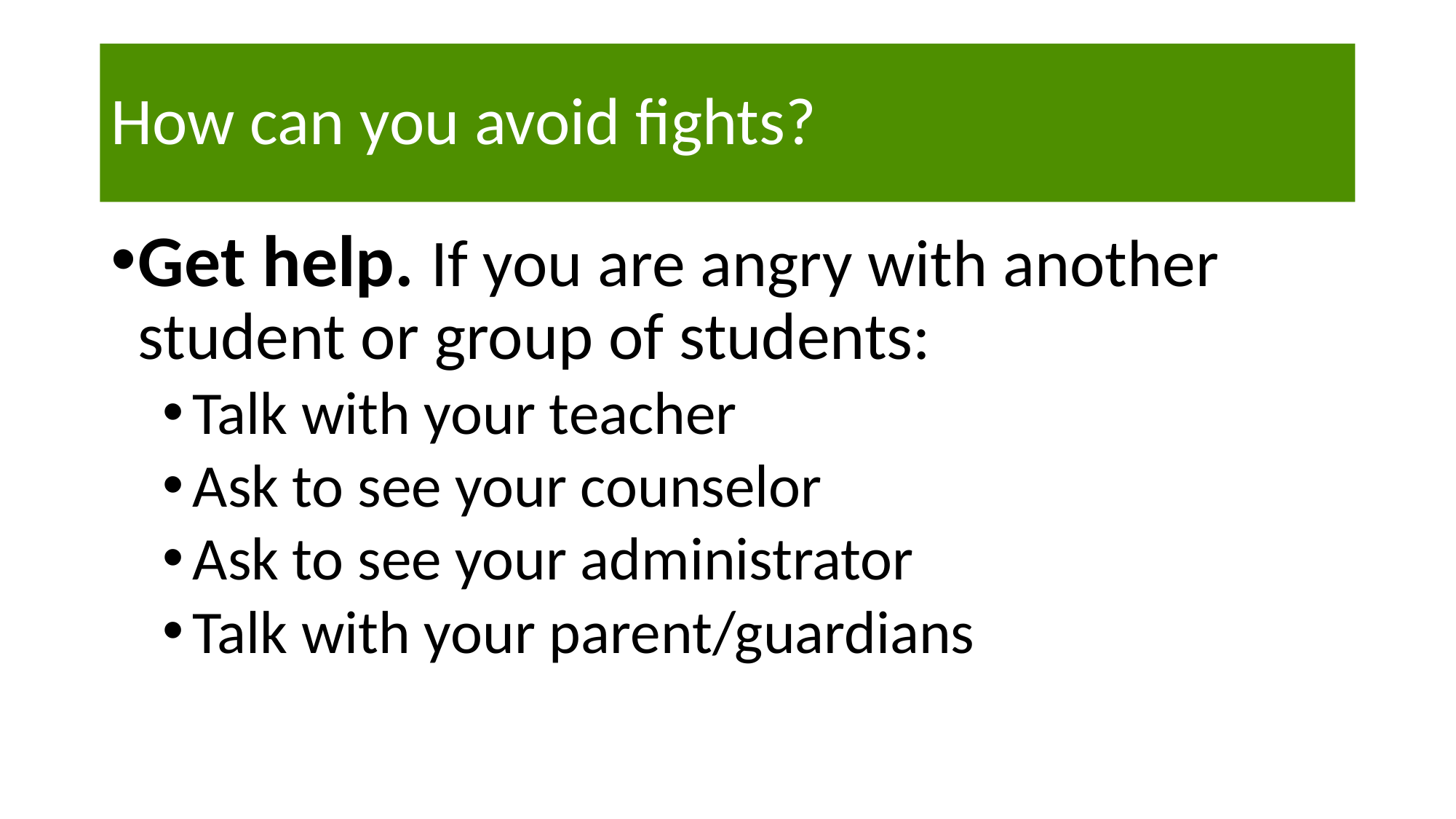

# How can you avoid fights?
Get help. If you are angry with another student or group of students:
Talk with your teacher
Ask to see your counselor
Ask to see your administrator
Talk with your parent/guardians